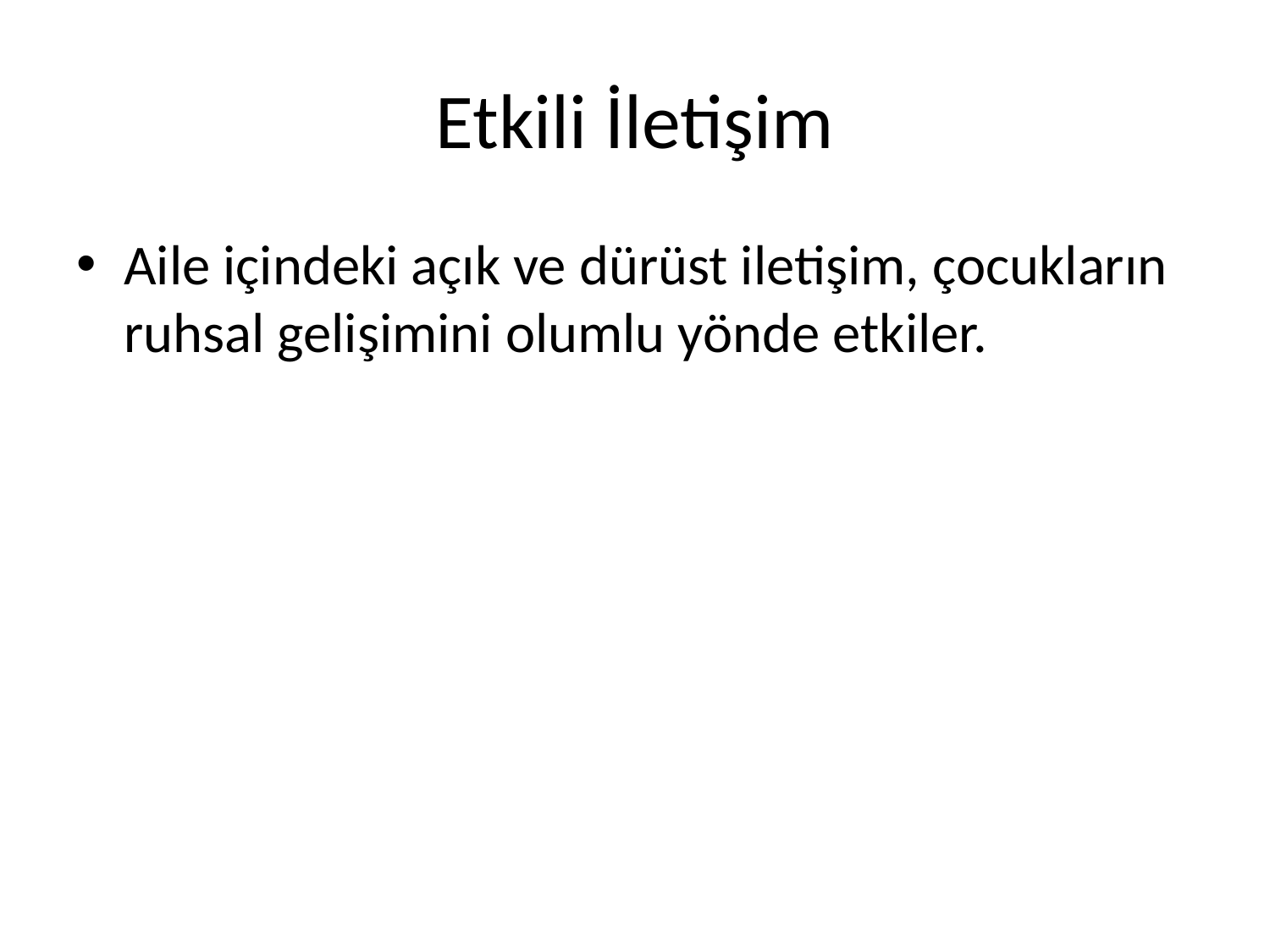

# Etkili İletişim
Aile içindeki açık ve dürüst iletişim, çocukların ruhsal gelişimini olumlu yönde etkiler.